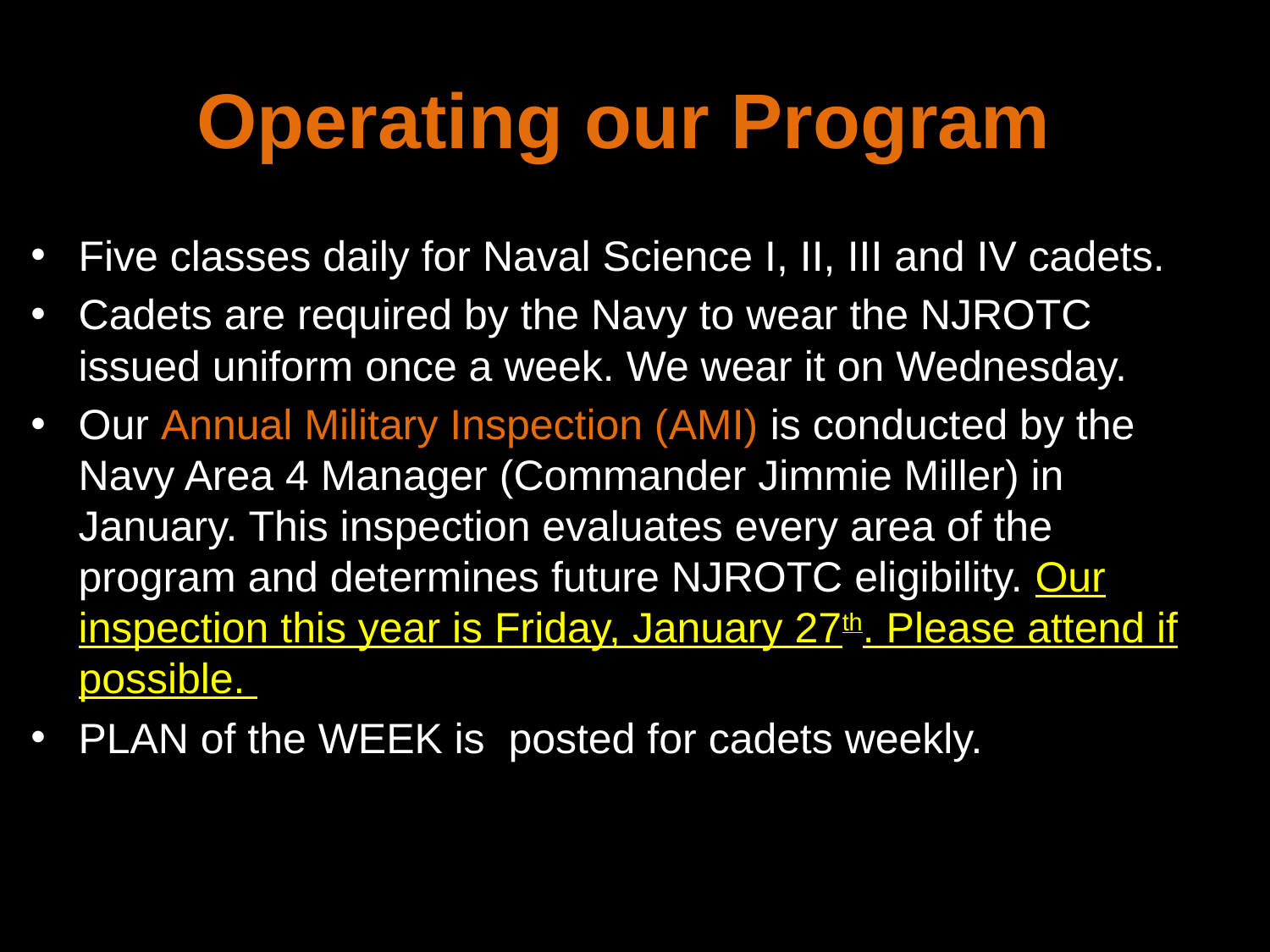

# Operating our Program
Five classes daily for Naval Science I, II, III and IV cadets.
Cadets are required by the Navy to wear the NJROTC issued uniform once a week. We wear it on Wednesday.
Our Annual Military Inspection (AMI) is conducted by the Navy Area 4 Manager (Commander Jimmie Miller) in January. This inspection evaluates every area of the program and determines future NJROTC eligibility. Our inspection this year is Friday, January 27th. Please attend if possible.
PLAN of the WEEK is  posted for cadets weekly.